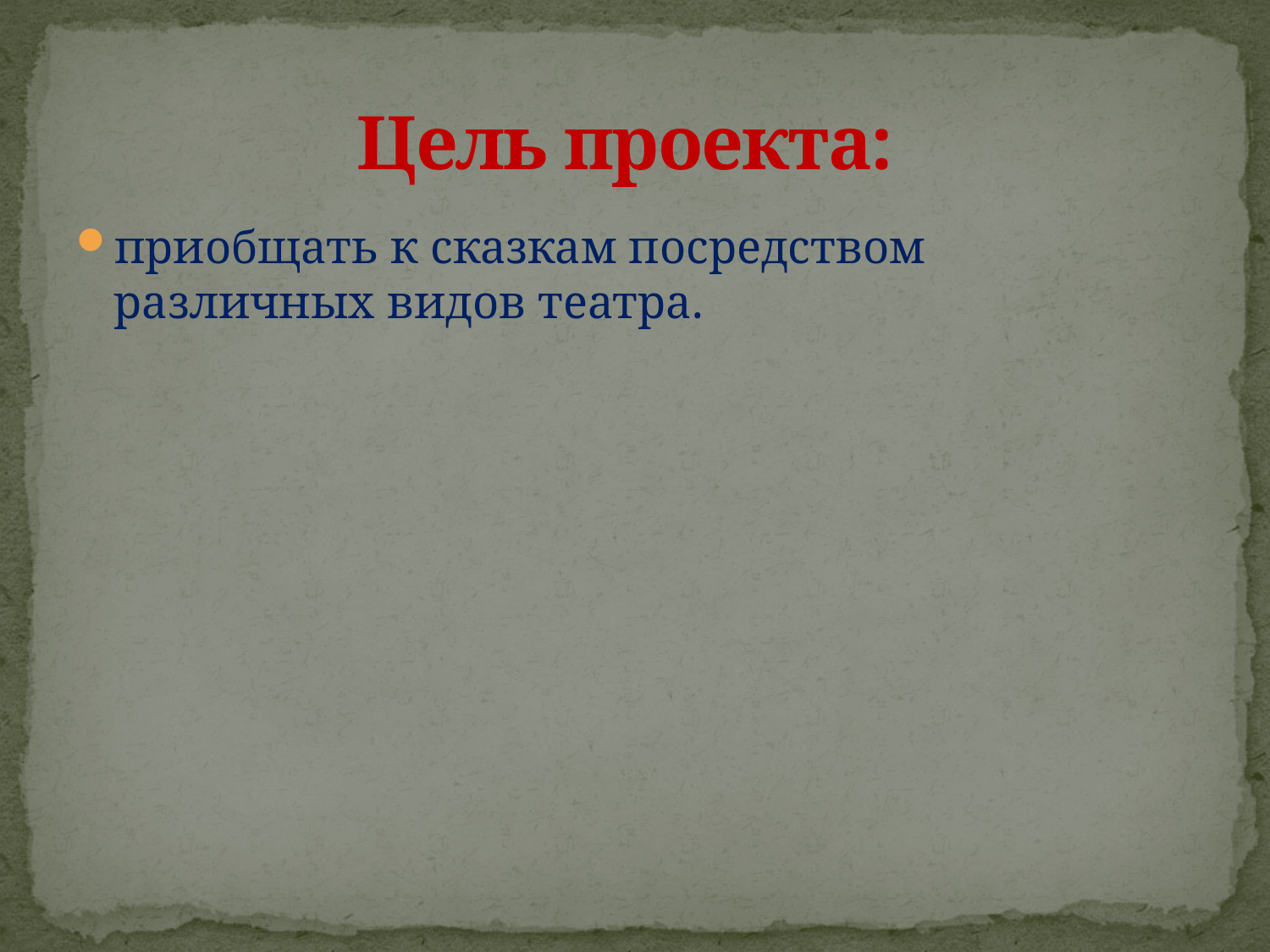

# Цель проекта:
приобщать к сказкам посредством различных видов театра.